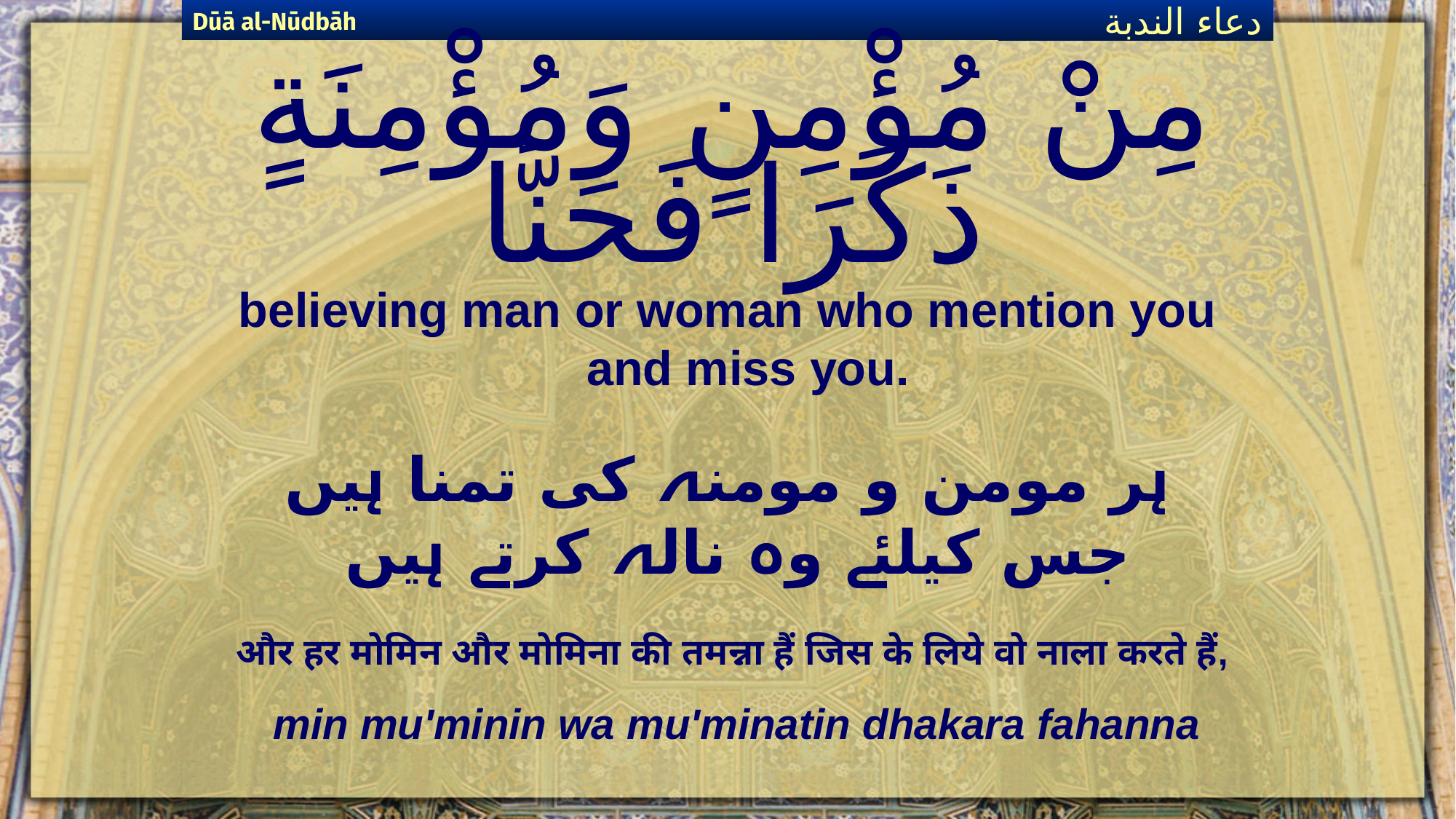

Dūā al-Nūdbāh
دعاء الندبة
# مِنْ مُؤْمِنٍ وَمُؤْمِنَةٍ ذَكَرَا فَحَنَّا
believing man or woman who mention you and miss you.
ہر مومن و مومنہ کی تمنا ہیں جس کیلئے وہ نالہ کرتے ہیں
और हर मोमिन और मोमिना की तमन्ना हैं जिस के लिये वो नाला करते हैं,
min mu'minin wa mu'minatin dhakara fahanna